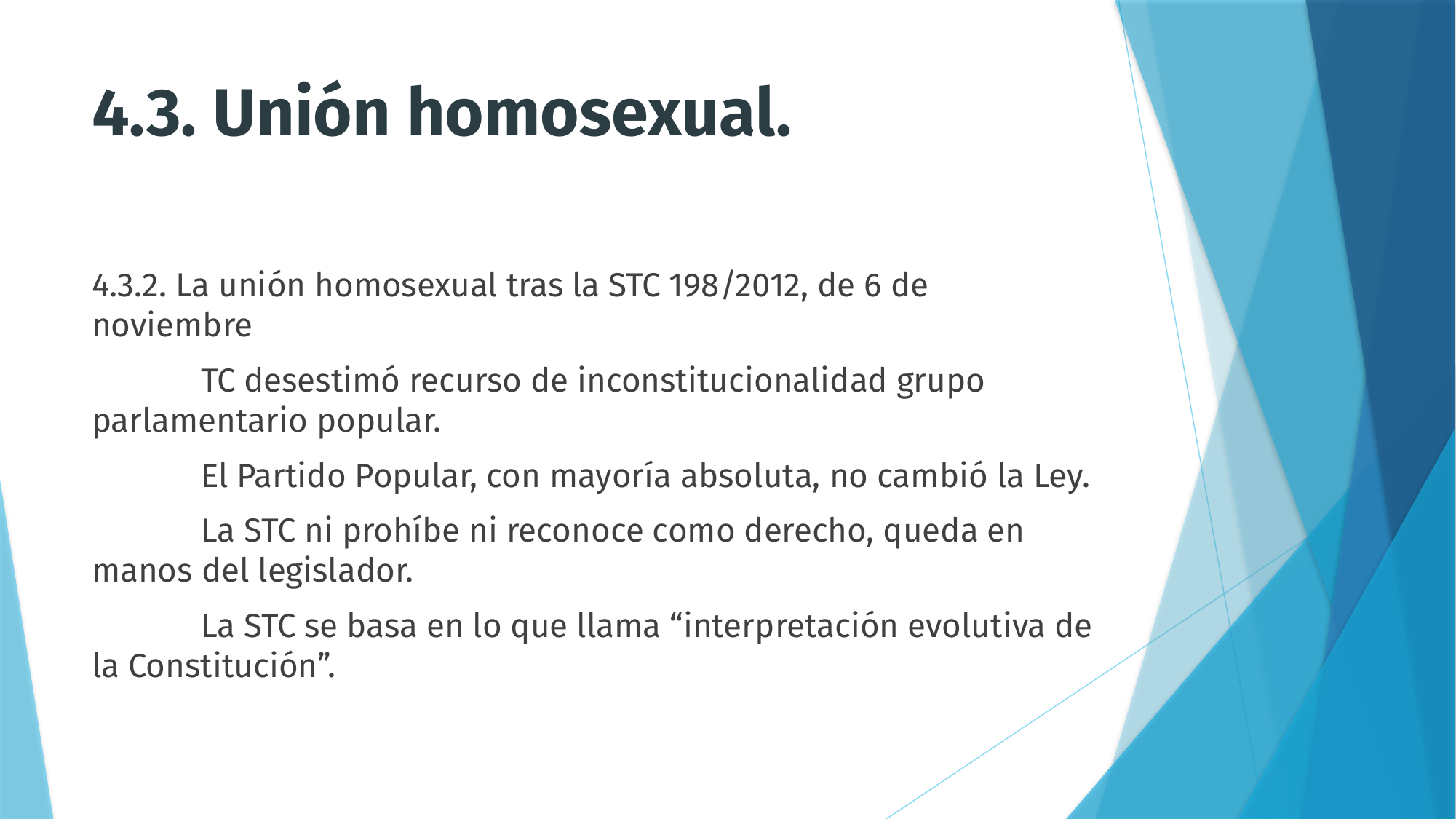

# 4.3. Unión homosexual.
4.3.2. La unión homosexual tras la STC 198/2012, de 6 de noviembre
	TC desestimó recurso de inconstitucionalidad grupo parlamentario popular.
	El Partido Popular, con mayoría absoluta, no cambió la Ley.
	La STC ni prohíbe ni reconoce como derecho, queda en manos del legislador.
	La STC se basa en lo que llama “interpretación evolutiva de la Constitución”.